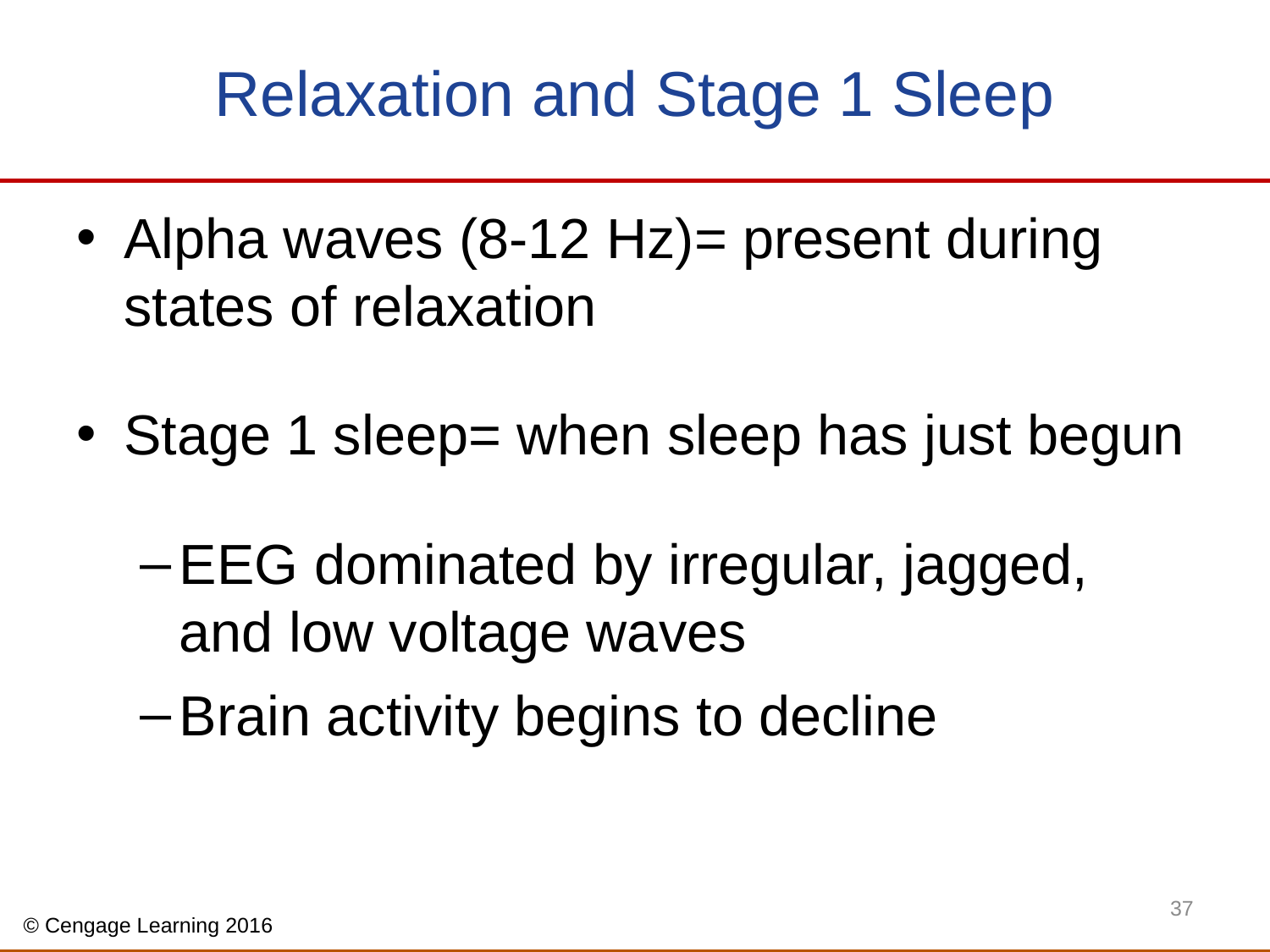

# Relaxation and Stage 1 Sleep
Alpha waves (8-12 Hz)= present during states of relaxation

Stage 1 sleep= when sleep has just begun

EEG dominated by irregular, jagged, and low voltage waves
Brain activity begins to decline
37